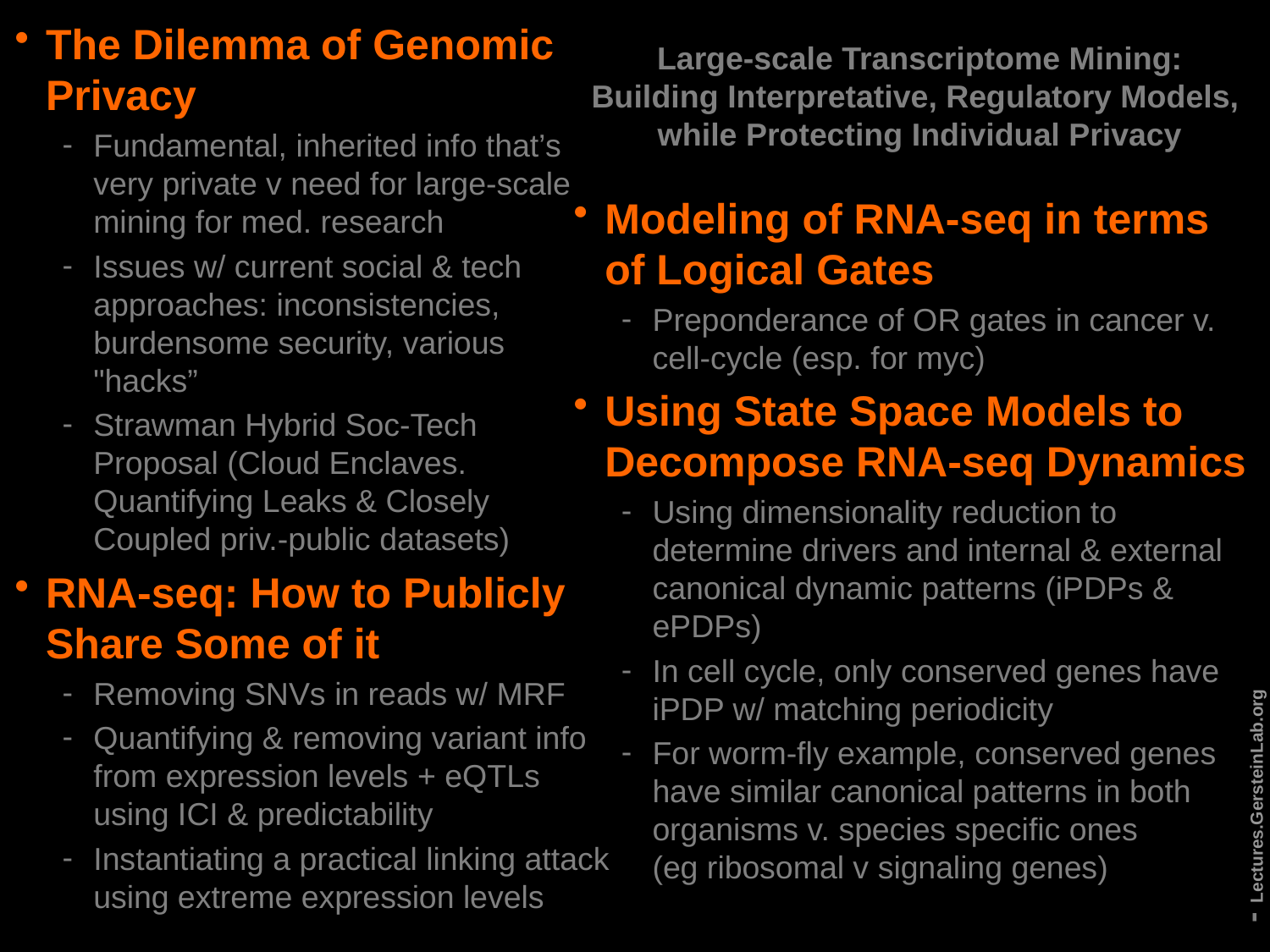

The Dilemma of Genomic Privacy
Fundamental, inherited info that’s very private v need for large-scale mining for med. research
Issues w/ current social & tech approaches: inconsistencies, burdensome security, various "hacks”
Strawman Hybrid Soc-Tech Proposal (Cloud Enclaves. Quantifying Leaks & Closely Coupled priv.-public datasets)
RNA-seq: How to Publicly Share Some of it
Removing SNVs in reads w/ MRF
Quantifying & removing variant info from expression levels + eQTLs using ICI & predictability
Instantiating a practical linking attack using extreme expression levels

# Large-scale Transcriptome Mining: Building Interpretative, Regulatory Models, while Protecting Individual Privacy
Modeling of RNA-seq in terms of Logical Gates
Preponderance of OR gates in cancer v. cell-cycle (esp. for myc)
Using State Space Models to Decompose RNA-seq Dynamics
Using dimensionality reduction to determine drivers and internal & external canonical dynamic patterns (iPDPs & ePDPs)
In cell cycle, only conserved genes have iPDP w/ matching periodicity
For worm-fly example, conserved genes have similar canonical patterns in both organisms v. species specific ones
(eg ribosomal v signaling genes)